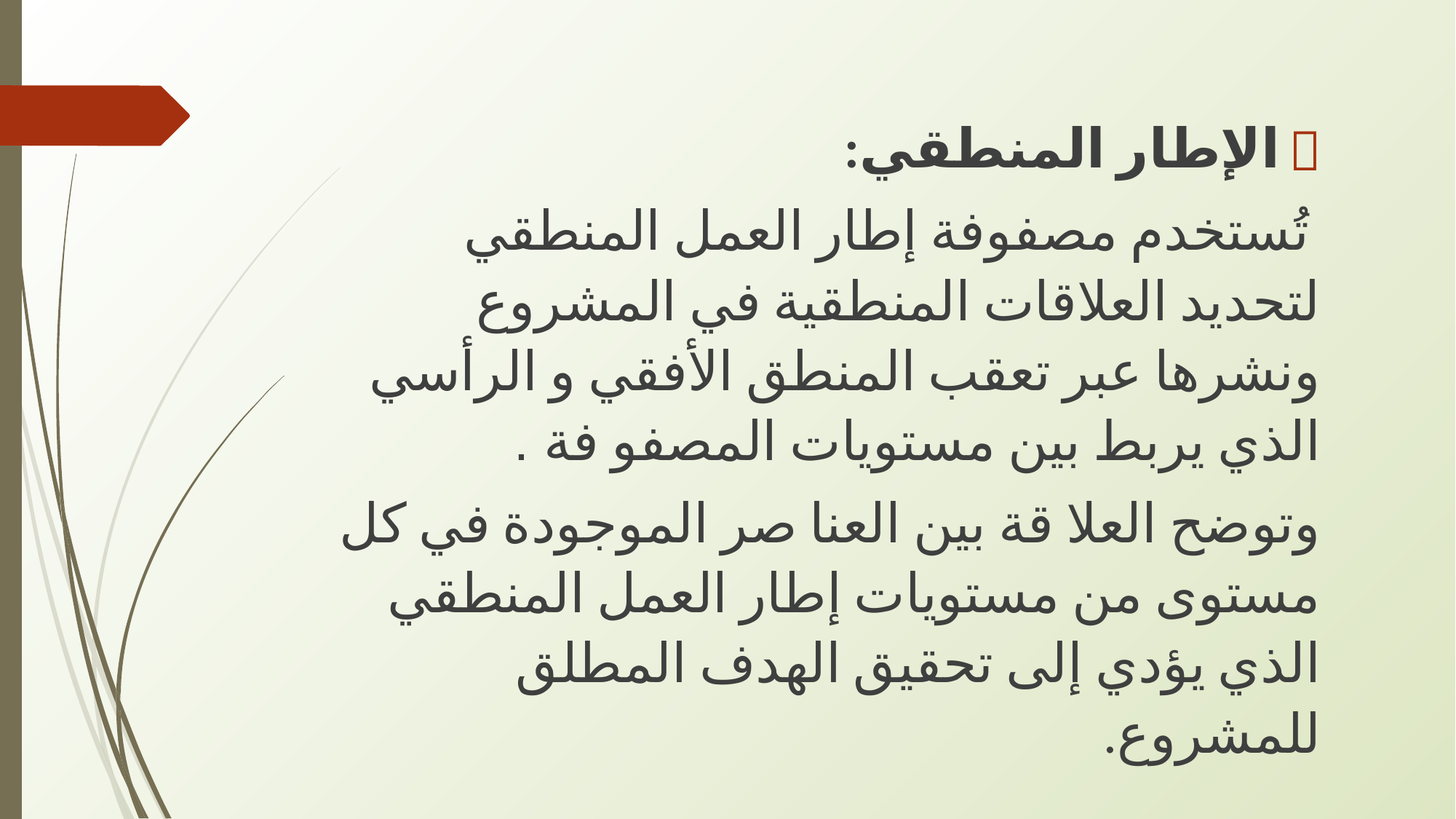

الإطار المنطقي:
 تُستخدم مصفوفة إطار العمل المنطقي لتحدید العلاقات المنطقیة في المشروع ونشرھا عبر تعقب المنطق الأفقي و الرأسي الذي یربط بین مستویات المصفو فة .
وتوضح العلا قة بین العنا صر الموجودة في كل مستوى من مستويات إطار العمل المنطقي الذي یؤدي إلى تحقیق الھدف المطلق للمشروع.